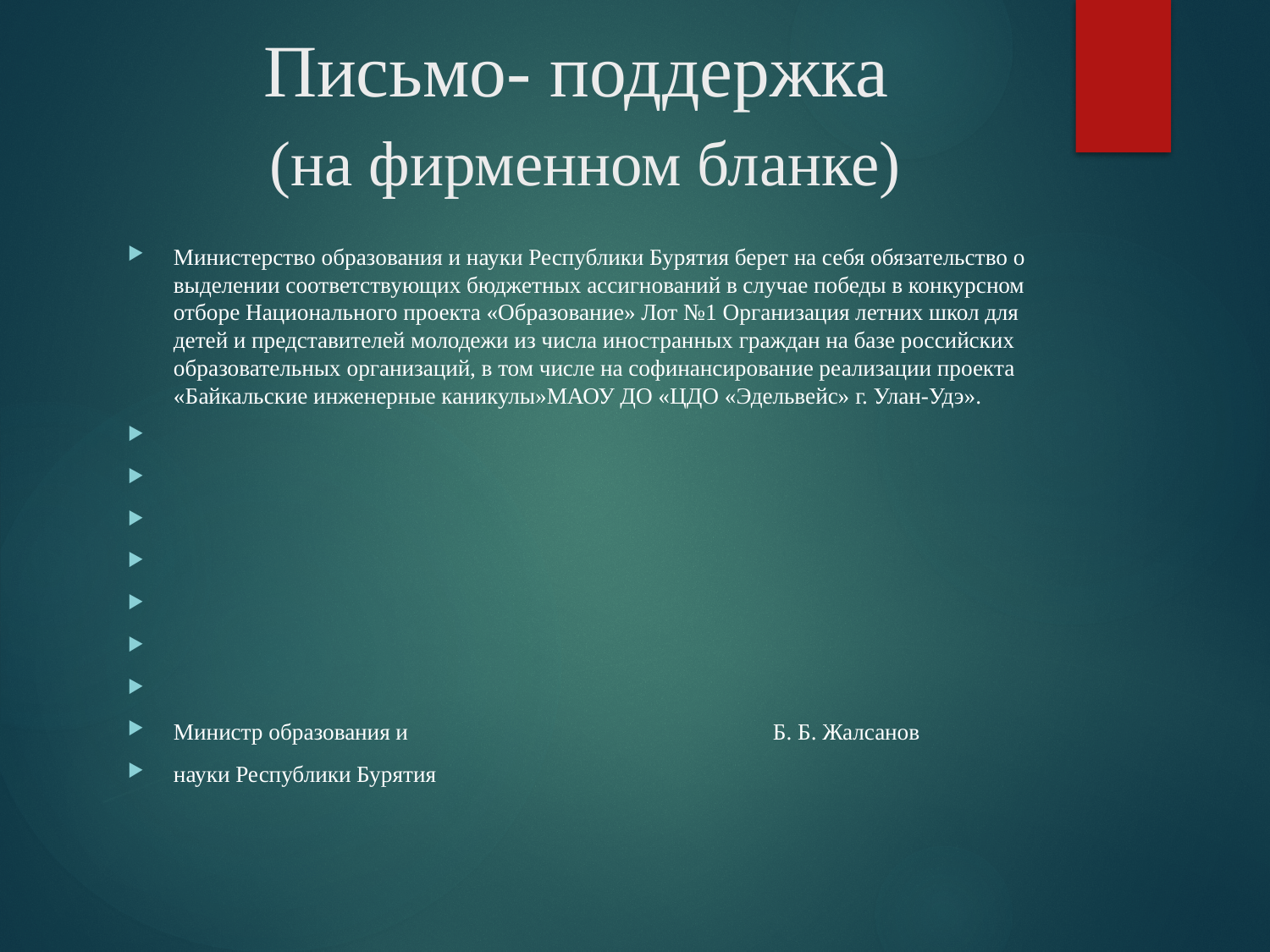

# Письмо- поддержка (на фирменном бланке)
Министерство образования и науки Республики Бурятия берет на себя обязательство о выделении соответствующих бюджетных ассигнований в случае победы в конкурсном отборе Национального проекта «Образование» Лот №1 Организация летних школ для детей и представителей молодежи из числа иностранных граждан на базе российских образовательных организаций, в том числе на софинансирование реализации проекта «Байкальские инженерные каникулы»МАОУ ДО «ЦДО «Эдельвейс» г. Улан-Удэ».

Министр образования и                                                                Б. Б. Жалсанов
науки Республики Бурятия